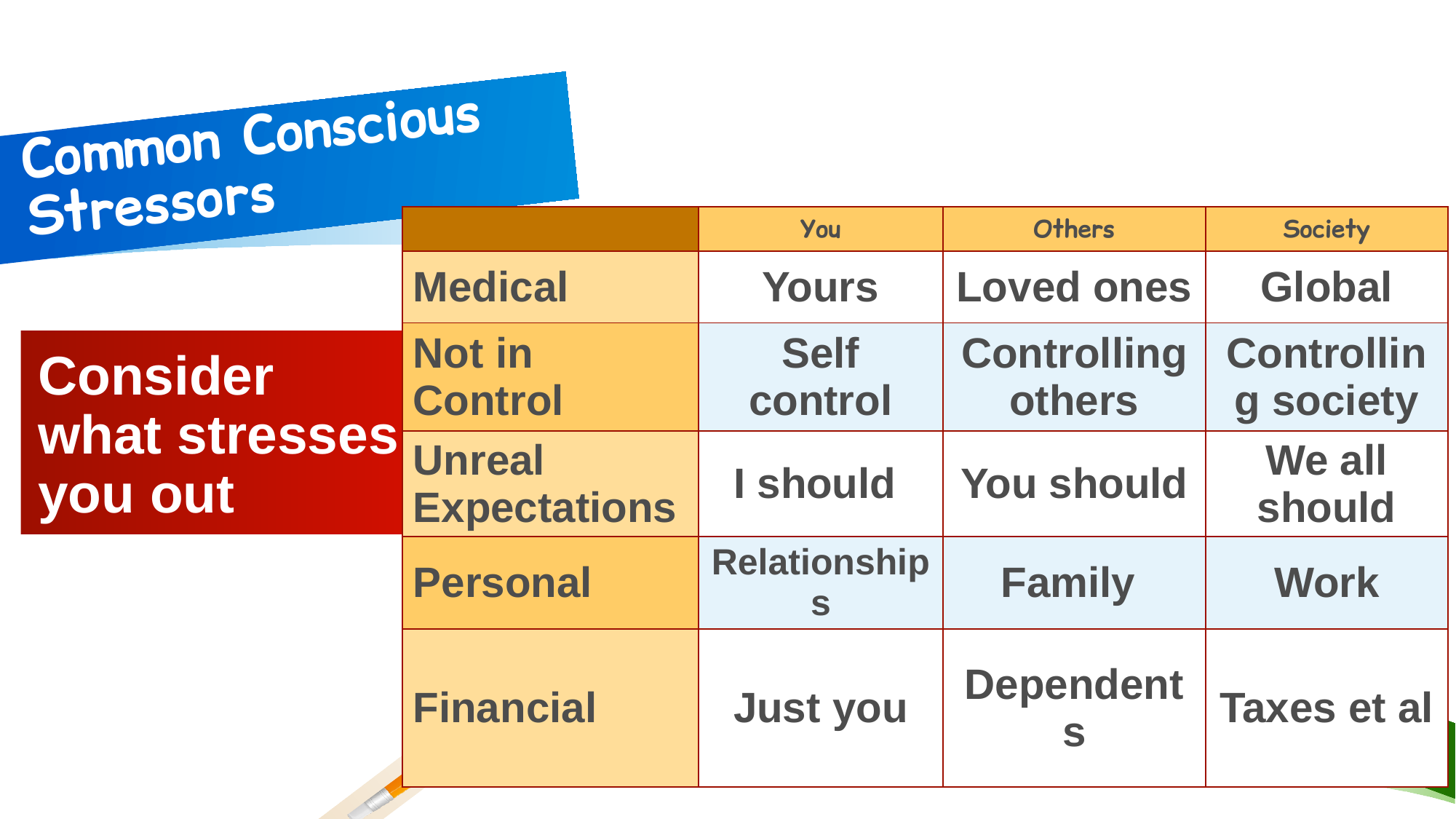

# Common Conscious Stressors
|  | You | Others | Society |
| --- | --- | --- | --- |
| Medical | Yours | Loved ones | Global |
| Not in Control | Self control | Controlling others | Controlling society |
| Unreal Expectations | I should | You should | We all should |
| Personal | Relationships | Family | Work |
| Financial | Just you | Dependents | Taxes et al |
Consider what stresses you out
4